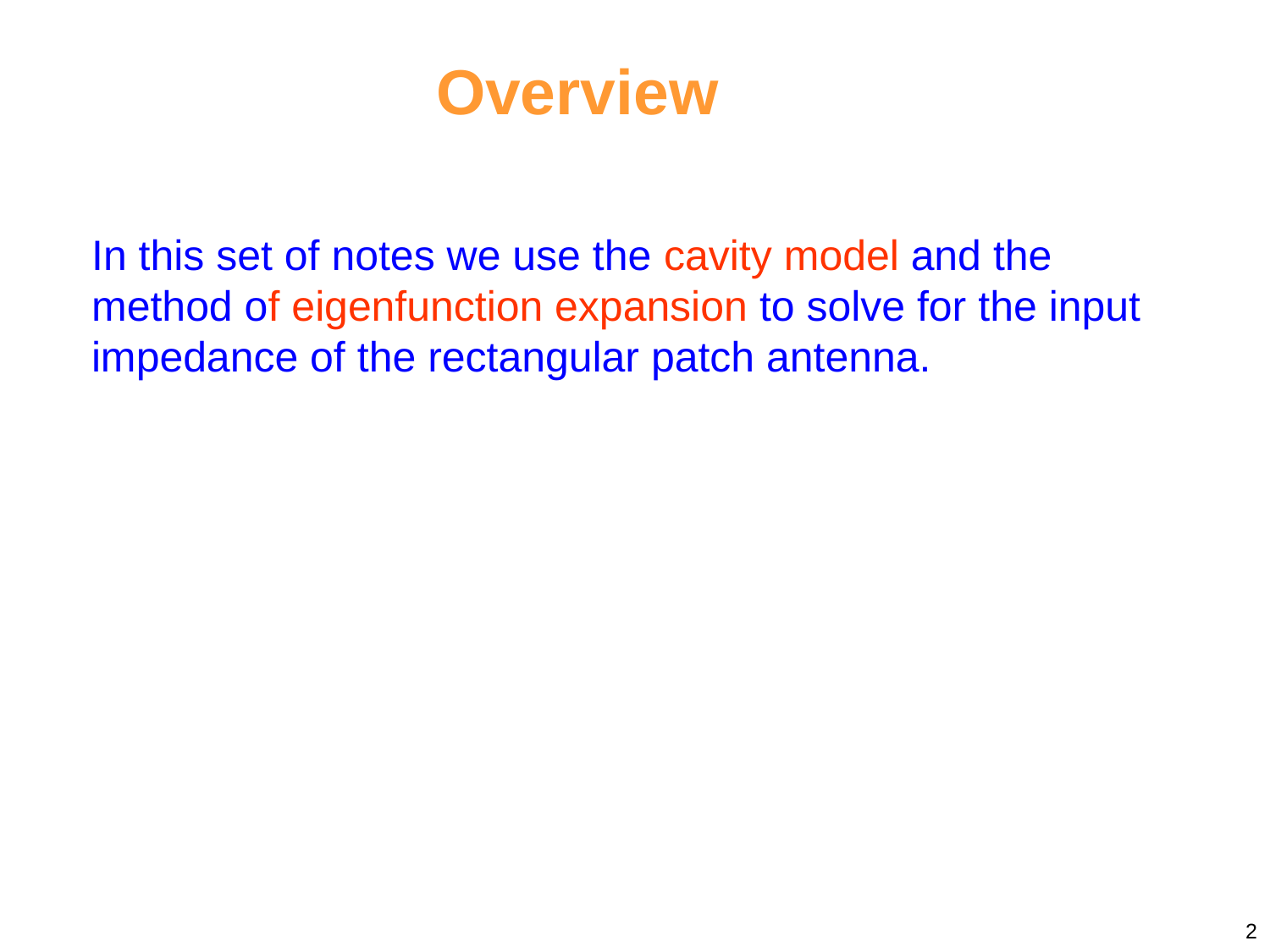

Overview
In this set of notes we use the cavity model and the method of eigenfunction expansion to solve for the input impedance of the rectangular patch antenna.

2